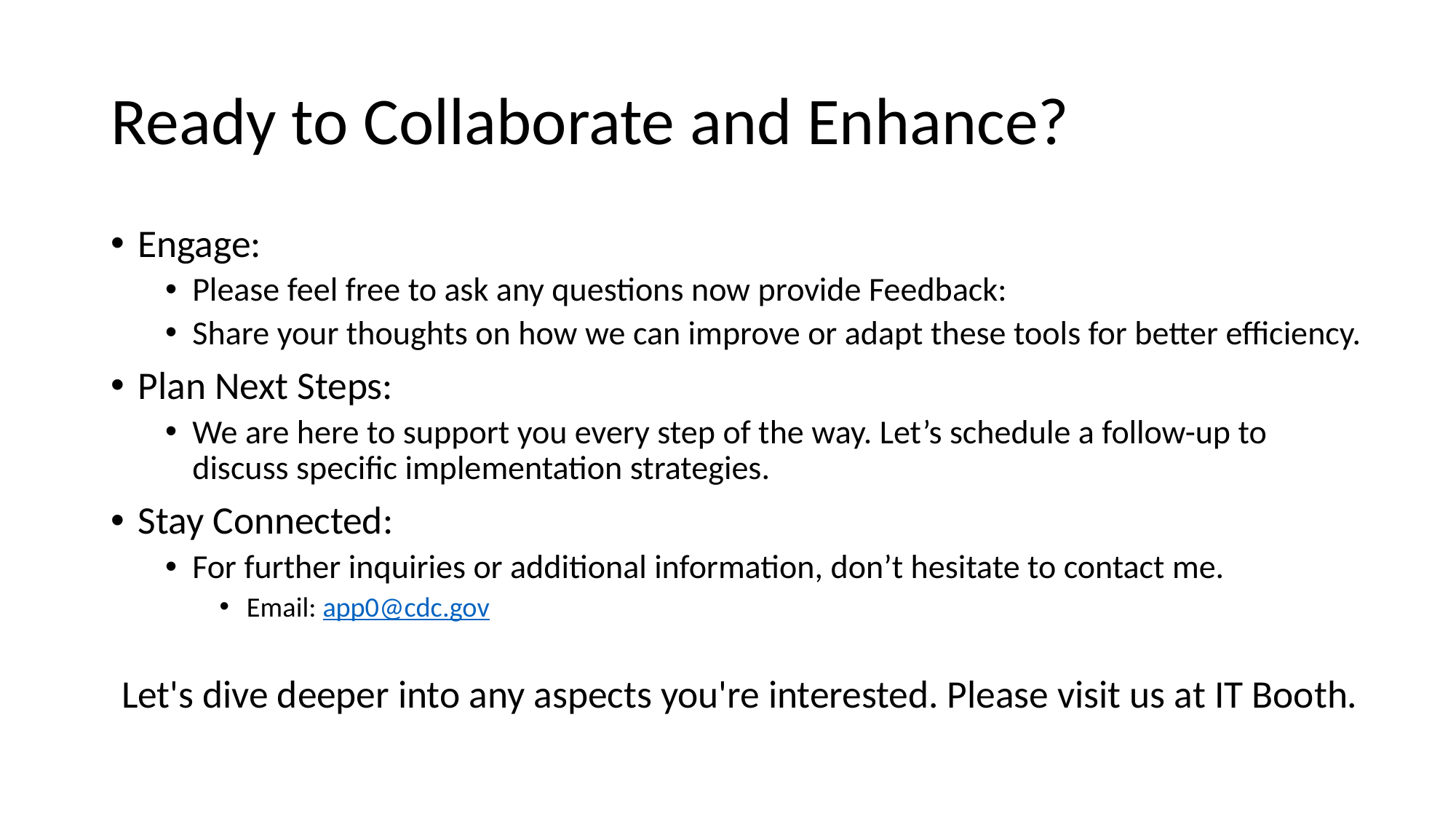

# Ready to Collaborate and Enhance?
Engage:
Please feel free to ask any questions now provide Feedback:
Share your thoughts on how we can improve or adapt these tools for better efficiency.
Plan Next Steps:
We are here to support you every step of the way. Let’s schedule a follow-up to discuss specific implementation strategies.
Stay Connected:
For further inquiries or additional information, don’t hesitate to contact me.
Email: app0@cdc.gov

Let's dive deeper into any aspects you're interested. Please visit us at IT Booth.